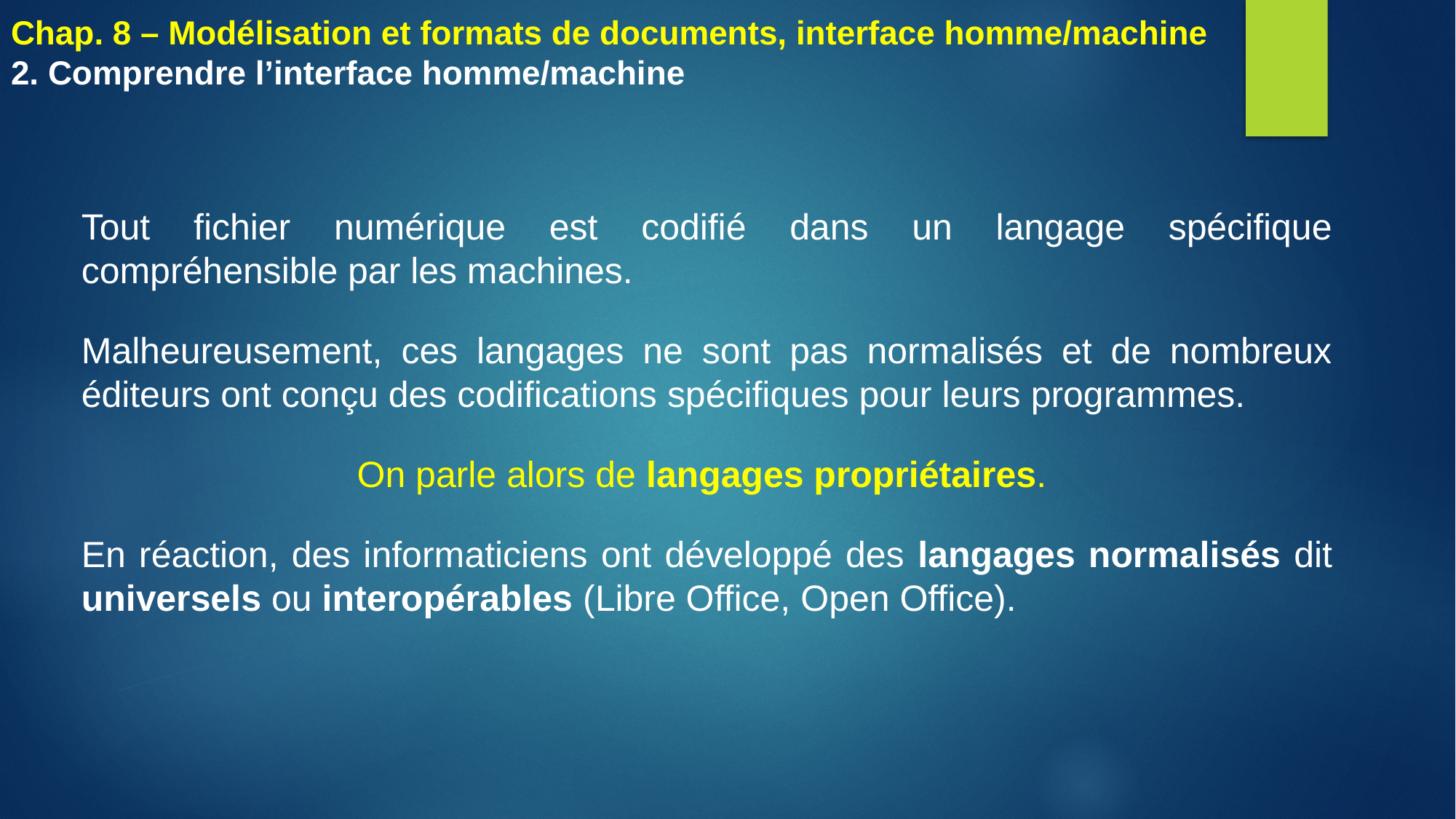

Chap. 8 – Modélisation et formats de documents, interface homme/machine
2. Comprendre l’interface homme/machine
Tout fichier numérique est codifié dans un langage spécifique compréhensible par les machines.
Malheureusement, ces langages ne sont pas normalisés et de nombreux éditeurs ont conçu des codifications spécifiques pour leurs programmes.
On parle alors de langages propriétaires.
En réaction, des informaticiens ont développé des langages normalisés dit universels ou interopérables (Libre Office, Open Office).